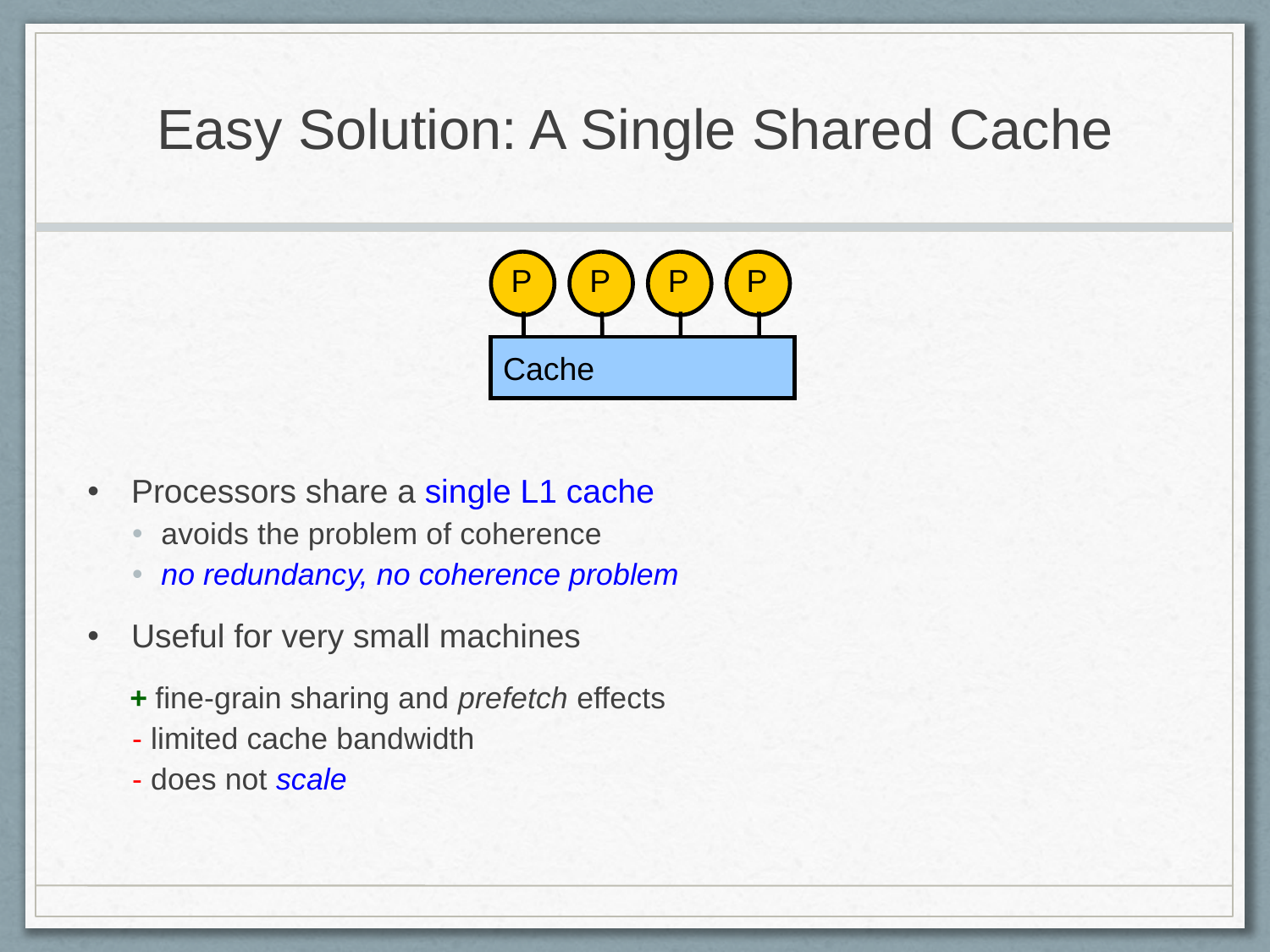

# Easy Solution: A Single Shared Cache

P

P

P

P

Cache
Processors share a single L1 cache
avoids the problem of coherence
no redundancy, no coherence problem
Useful for very small machines
     + fine-grain sharing and prefetch effects
- limited cache bandwidth
- does not scale